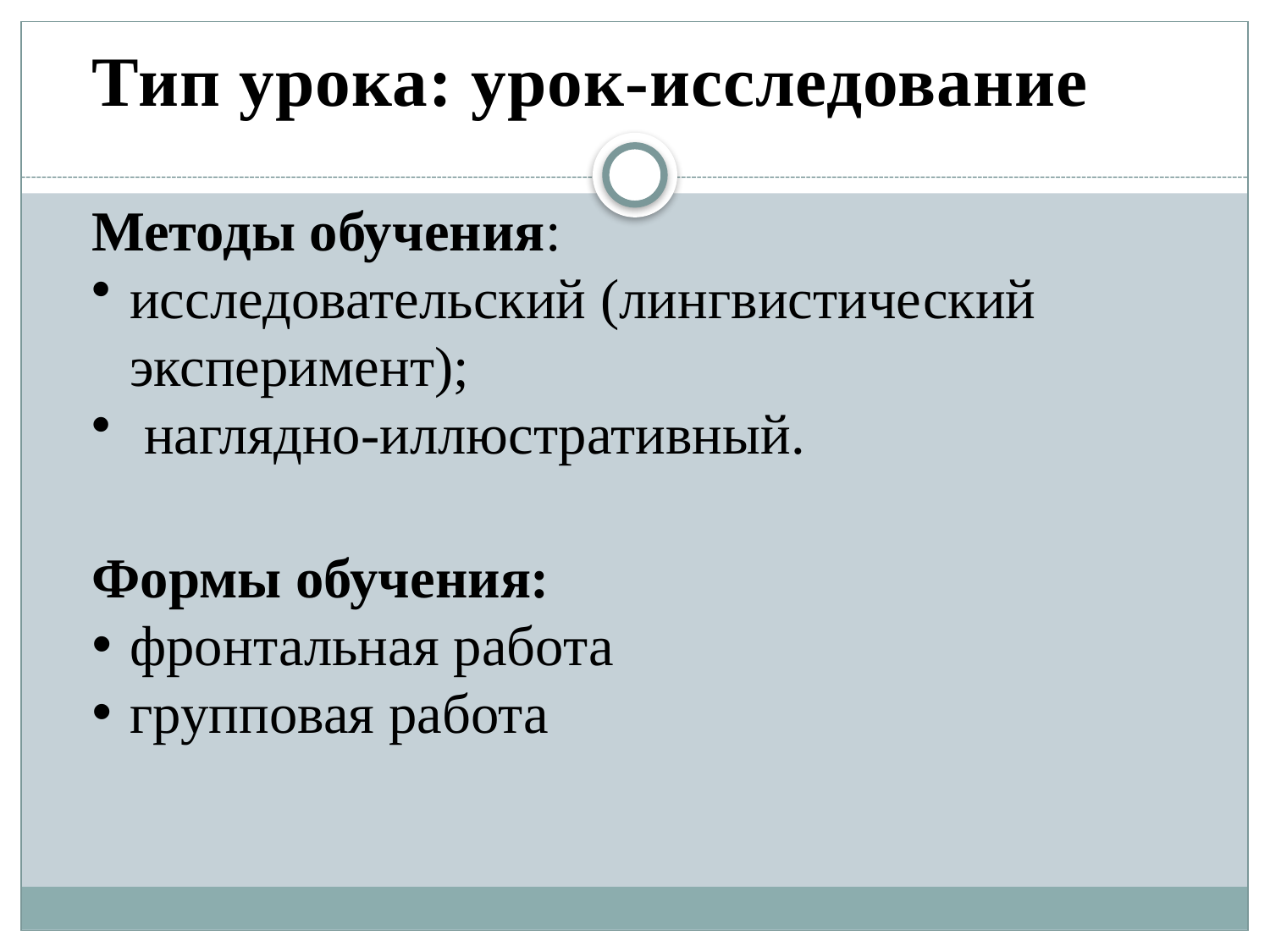

Тип урока: урок-исследование
Методы обучения:
исследовательский (лингвистический эксперимент);
 наглядно-иллюстративный.
Формы обучения:
фронтальная работа
групповая работа